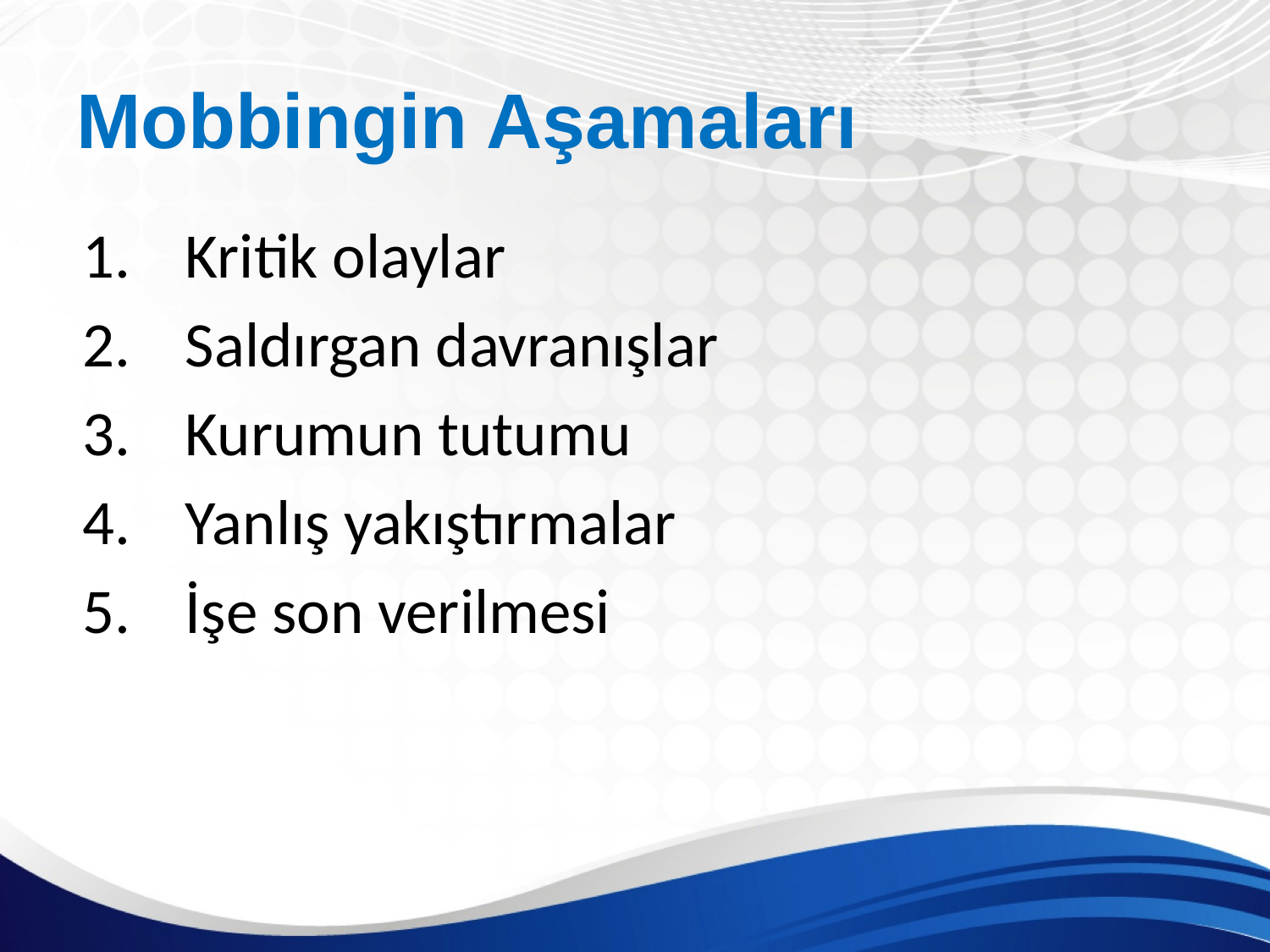

# Mobbingin Aşamaları
Kritik olaylar
Saldırgan davranışlar
Kurumun tutumu
Yanlış yakıştırmalar
İşe son verilmesi